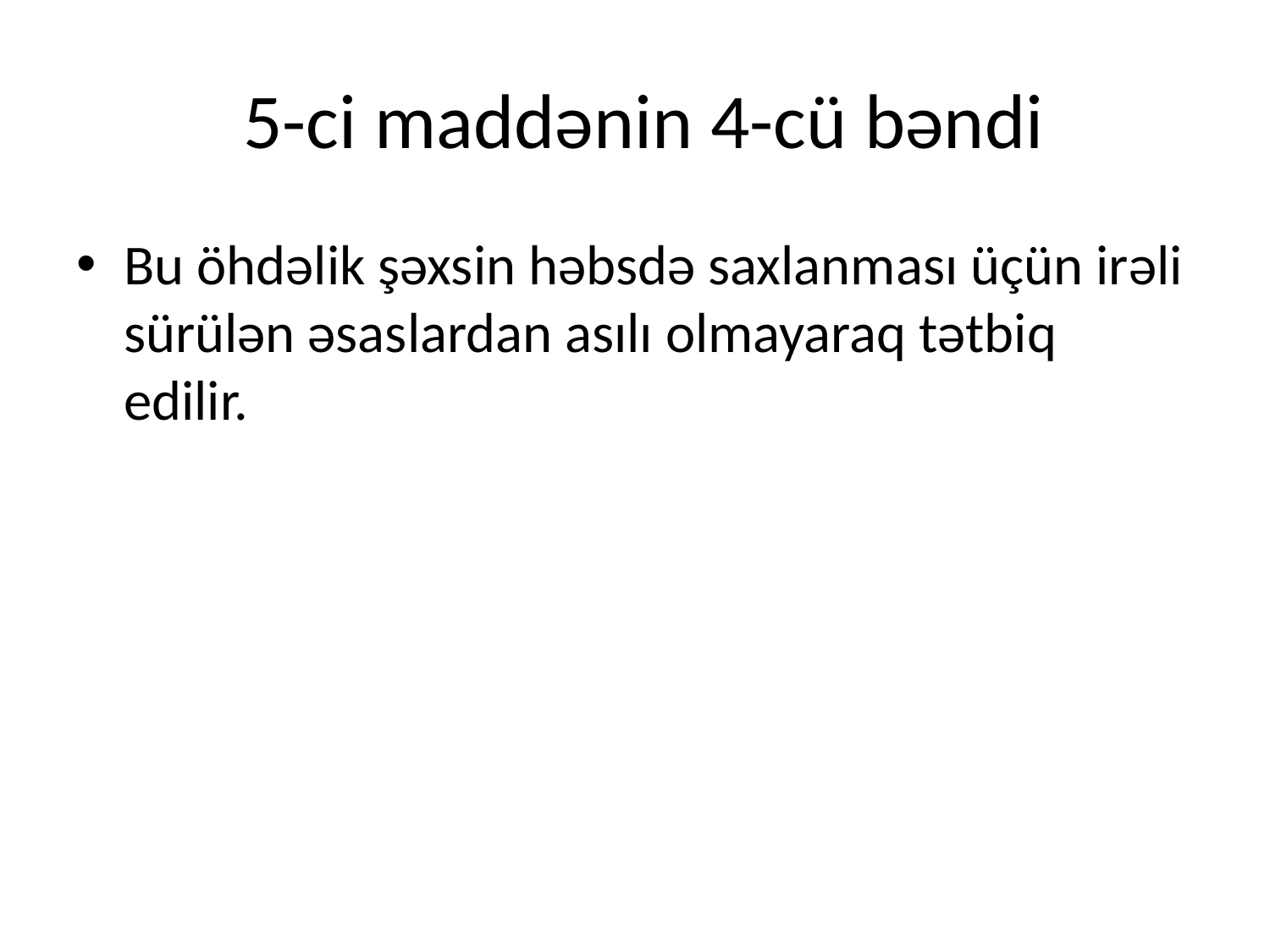

# 5-ci maddənin 4-cü bəndi
Bu öhdəlik şəxsin həbsdə saxlanması üçün irəli sürülən əsaslardan asılı olmayaraq tətbiq edilir.